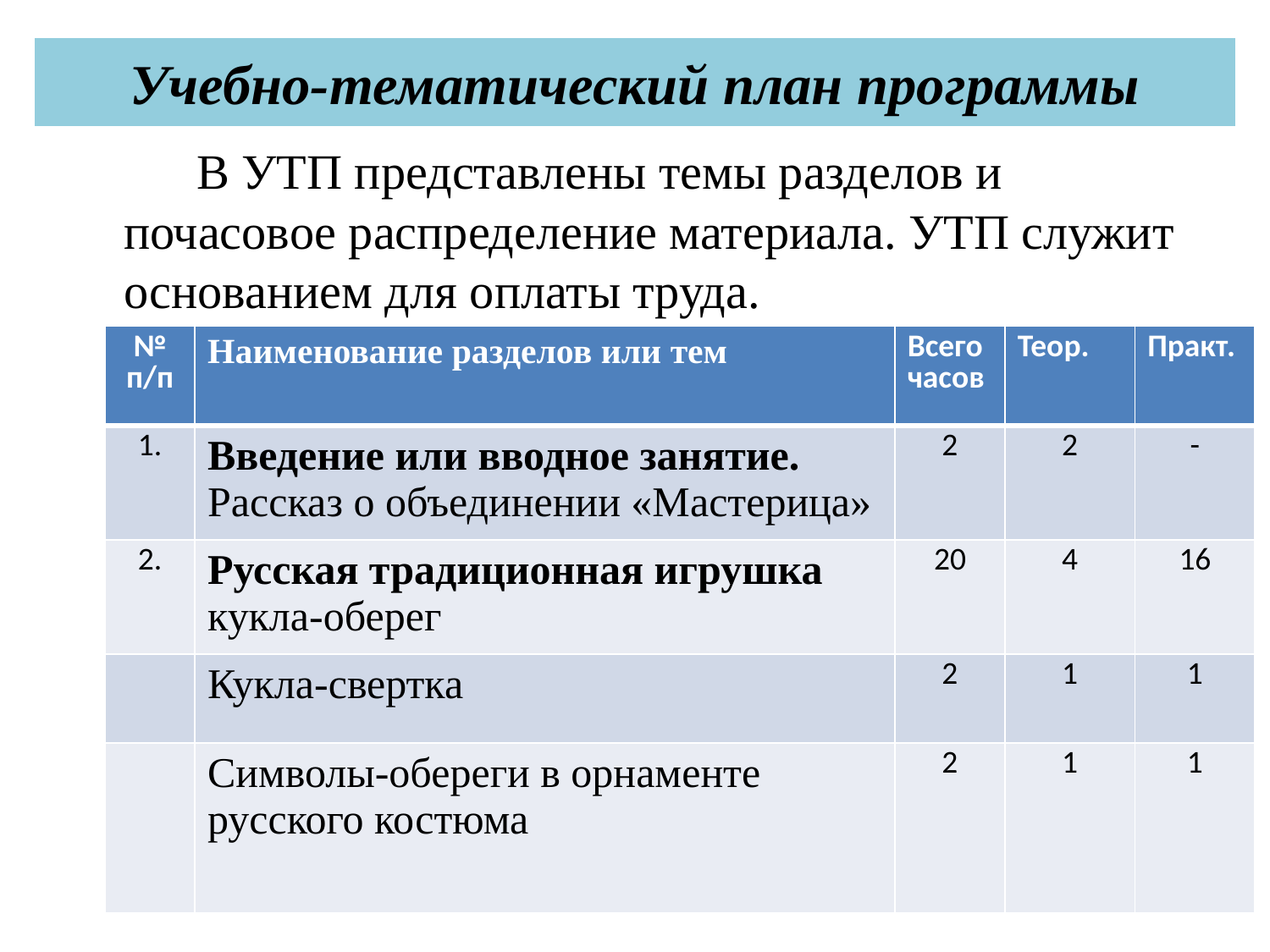

# Учебно-тематический план программы
  В УТП представлены темы разделов и почасовое распределение материала. УТП служит основанием для оплаты труда.
| № п/п | Наименование разделов или тем | Всего часов | Теор. | Практ. |
| --- | --- | --- | --- | --- |
| 1. | Введение или вводное занятие. Рассказ о объединении «Мастерица» | 2 | 2 | - |
| 2. | Русская традиционная игрушка кукла-оберег | 20 | 4 | 16 |
|  | Кукла-свертка | 2 | 1 | 1 |
|  | Символы-обереги в орнаменте русского костюма | 2 | 1 | 1 |